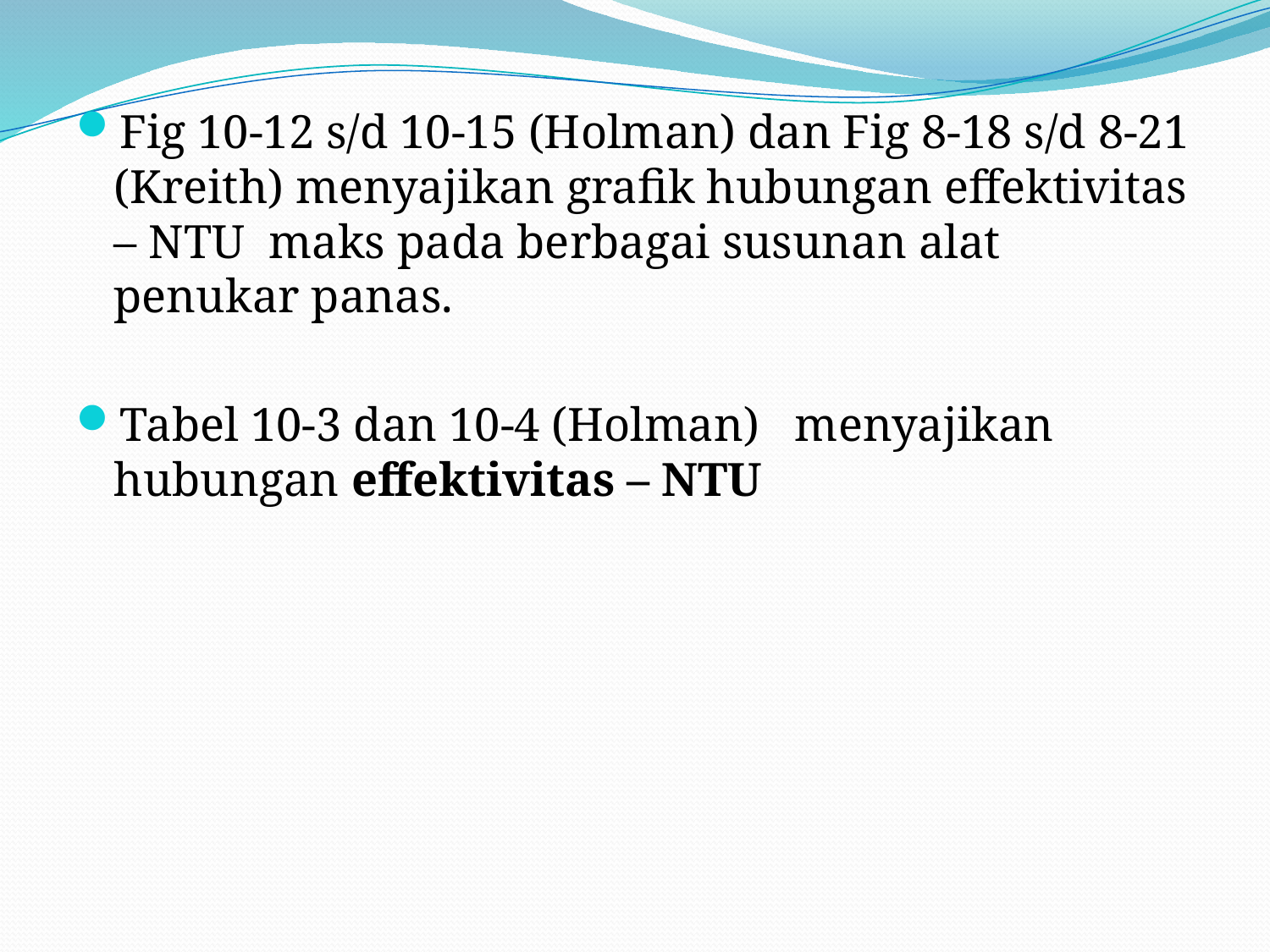

Fig 10-12 s/d 10-15 (Holman) dan Fig 8-18 s/d 8-21 (Kreith) menyajikan grafik hubungan effektivitas – NTU  maks pada berbagai susunan alat penukar panas.

Tabel 10-3 dan 10-4 (Holman)   menyajikan hubungan effektivitas – NTU